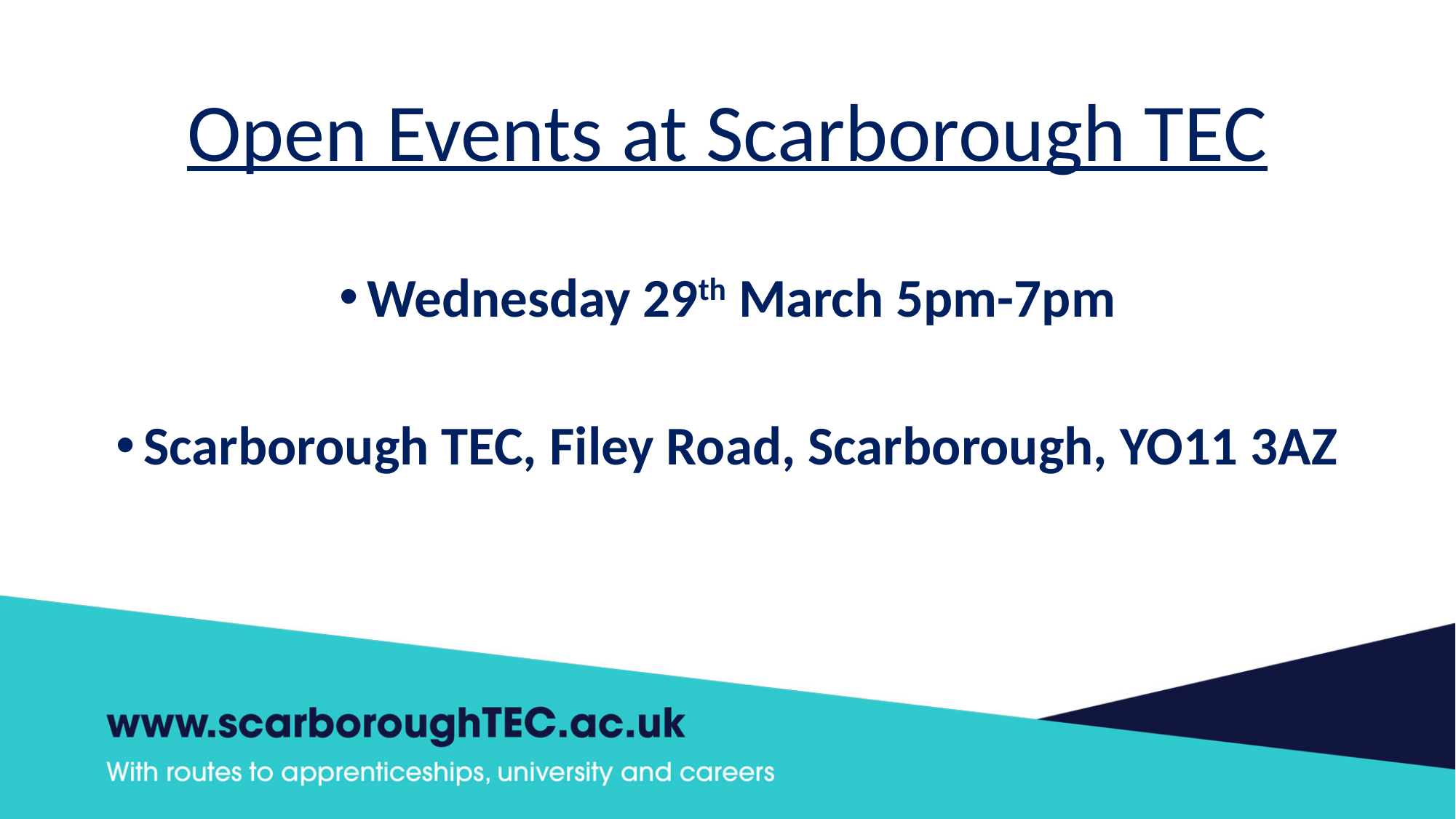

# Open Events at Scarborough TEC

Wednesday 29th March 5pm-7pm

Scarborough TEC, Filey Road, Scarborough, YO11 3AZ